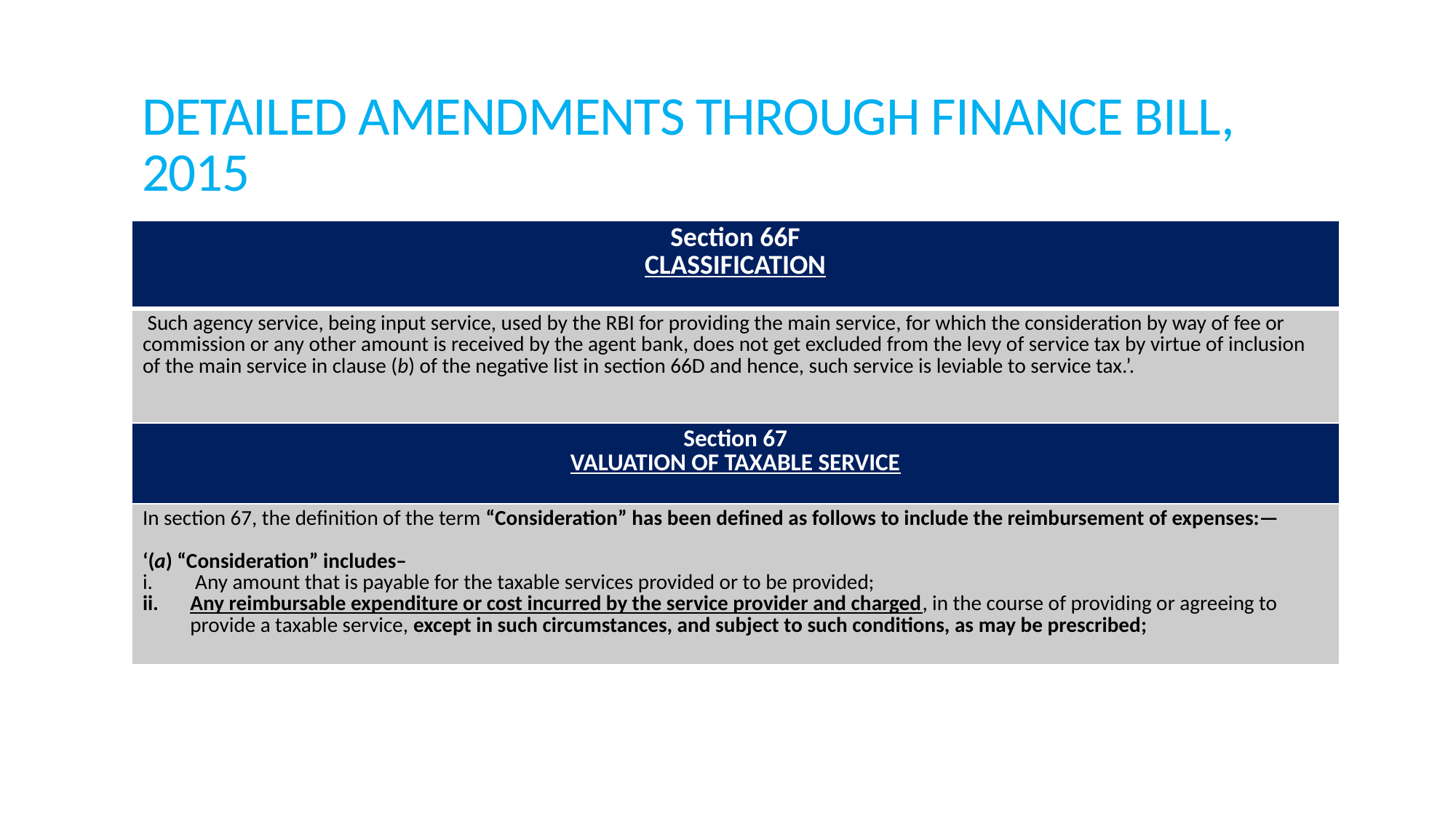

# DETAILED AMENDMENTS THROUGH FINANCE BILL, 2015

| Section 66F CLASSIFICATION |
| --- |
| Such agency service, being input service, used by the RBI for providing the main service, for which the consideration by way of fee or commission or any other amount is received by the agent bank, does not get excluded from the levy of service tax by virtue of inclusion of the main service in clause (b) of the negative list in section 66D and hence, such service is leviable to service tax.’. |
| Section 67 VALUATION OF TAXABLE SERVICE |
| In section 67, the definition of the term “Consideration” has been defined as follows to include the reimbursement of expenses:—   ‘(a) “Consideration” includes– Any amount that is payable for the taxable services provided or to be provided; Any reimbursable expenditure or cost incurred by the service provider and charged, in the course of providing or agreeing to provide a taxable service, except in such circumstances, and subject to such conditions, as may be prescribed; |